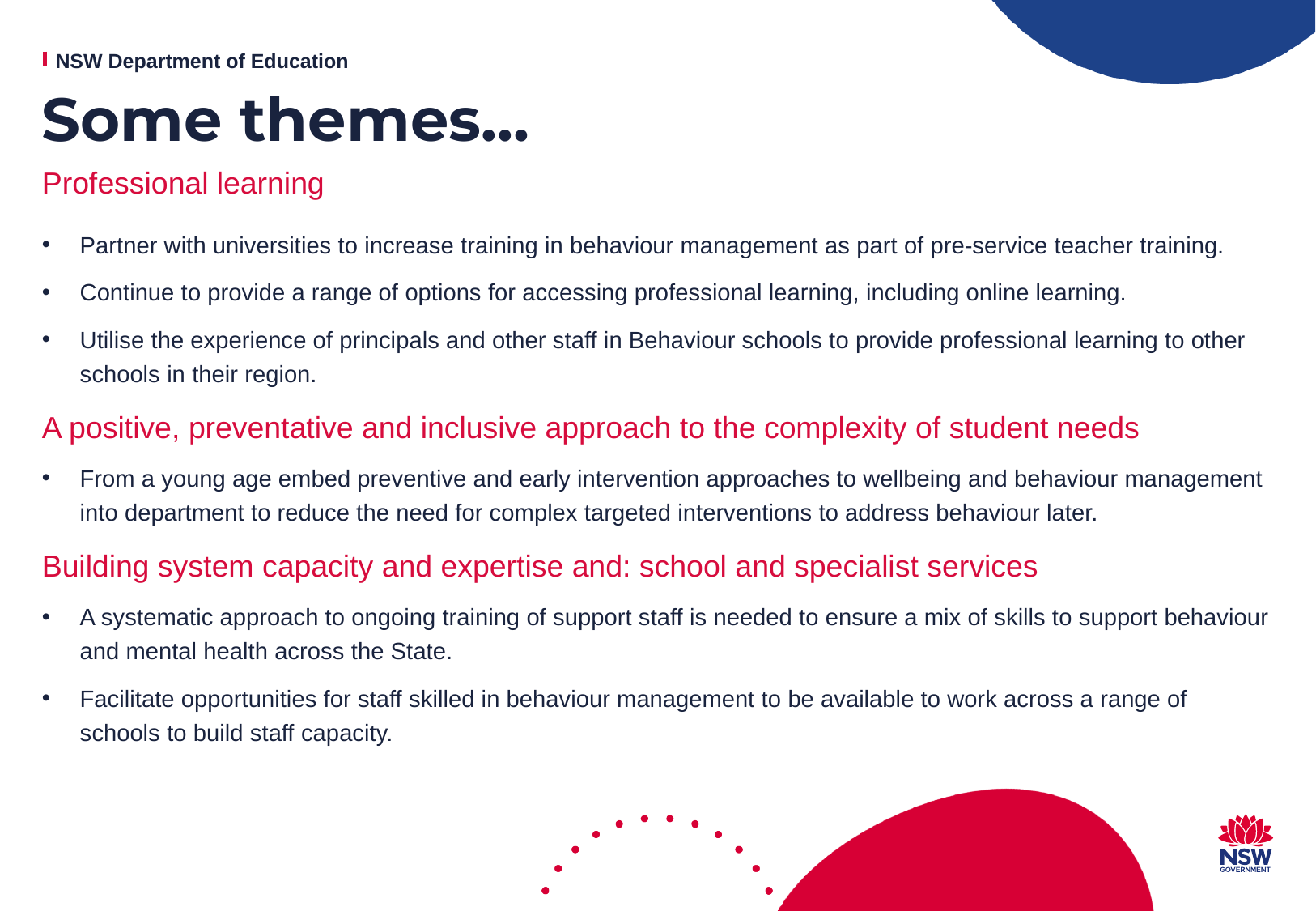

# Some themes…
Professional learning
Partner with universities to increase training in behaviour management as part of pre-service teacher training.
Continue to provide a range of options for accessing professional learning, including online learning.
Utilise the experience of principals and other staff in Behaviour schools to provide professional learning to other schools in their region.
A positive, preventative and inclusive approach to the complexity of student needs
From a young age embed preventive and early intervention approaches to wellbeing and behaviour management into department to reduce the need for complex targeted interventions to address behaviour later.
Building system capacity and expertise and: school and specialist services
A systematic approach to ongoing training of support staff is needed to ensure a mix of skills to support behaviour and mental health across the State.
Facilitate opportunities for staff skilled in behaviour management to be available to work across a range of schools to build staff capacity.